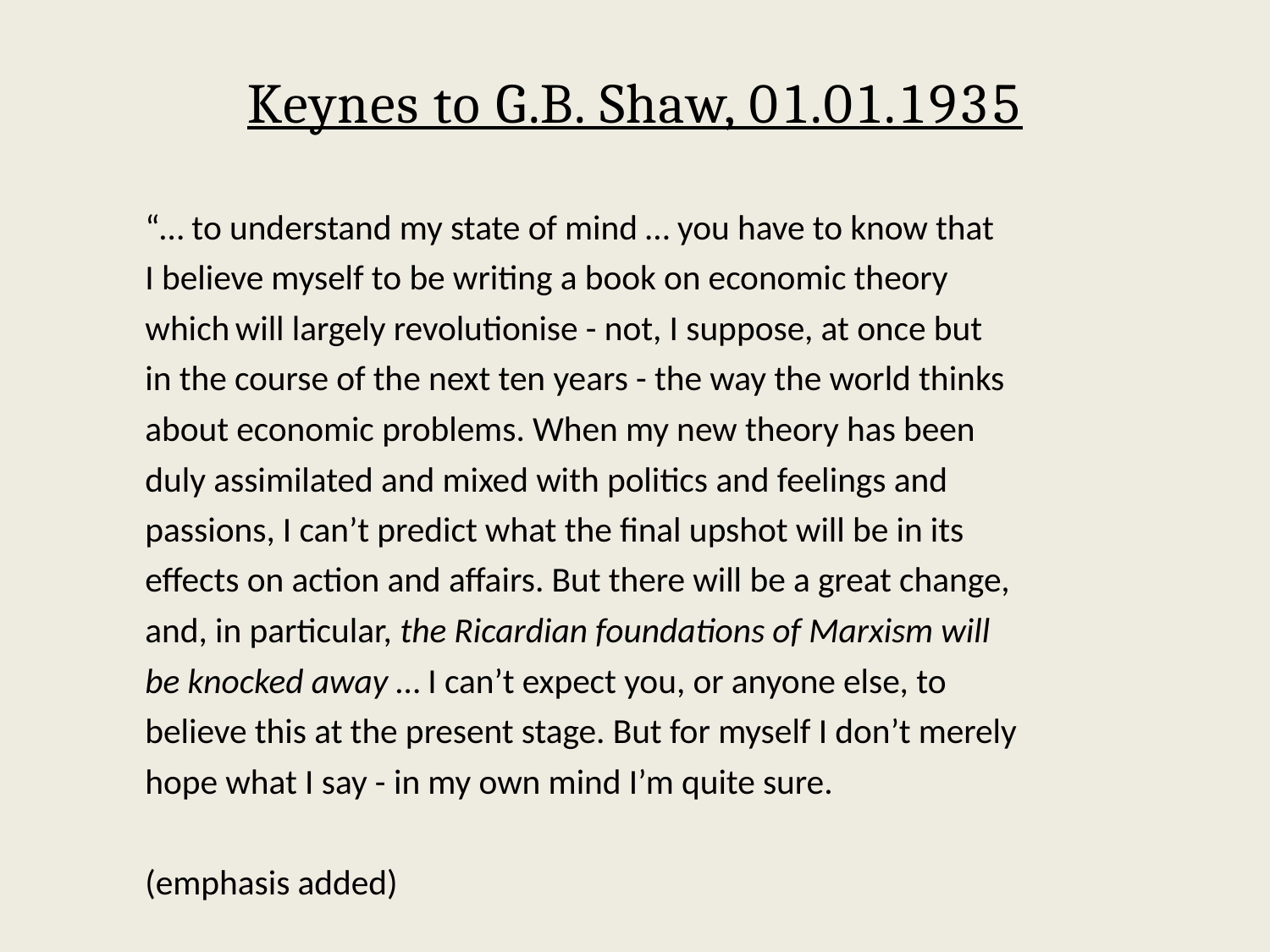

# Keynes to G.B. Shaw, 01.01.1935

	“… to understand my state of mind … you have to know that
 	I believe myself to be writing a book on economic theory
	which	will largely revolutionise - not, I suppose, at once but
 	in the course of the next ten years - the way the world thinks
 	about economic problems. When my new theory has been
 	duly assimilated and mixed with politics and feelings and
	passions, I can’t predict what the final upshot will be in its
 	effects on action and affairs. But there will be a great change,
 	and, in particular, the Ricardian foundations of Marxism will
 	be knocked away … I can’t expect you, or anyone else, to
	believe this at the present stage. But for myself I don’t merely
 	hope what I say - in my own mind I’m quite sure.

 						(emphasis added)